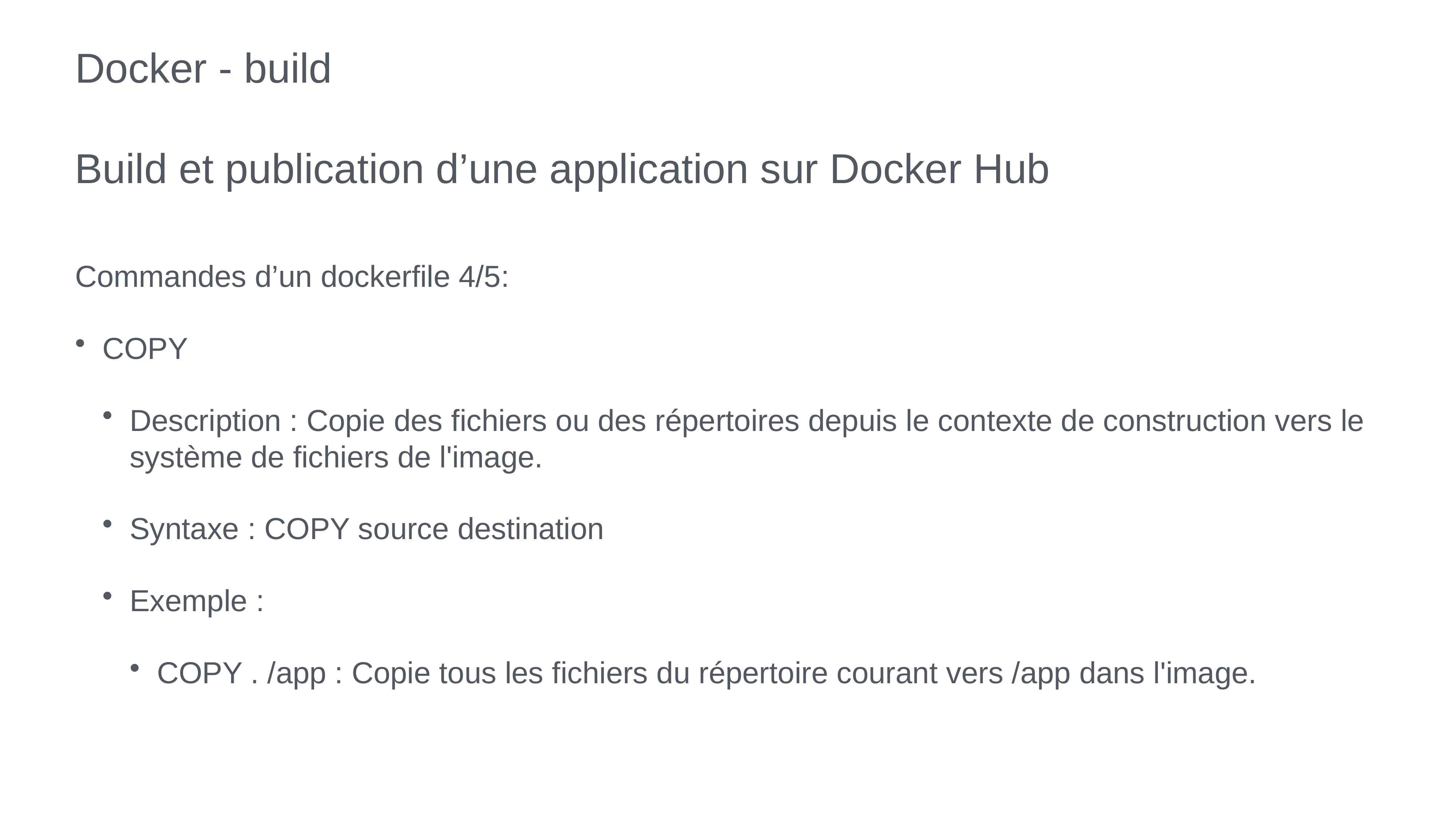

# Docker - build
Build et publication d’une application sur Docker Hub

Commandes d’un dockerfile 4/5:
COPY
Description : Copie des fichiers ou des répertoires depuis le contexte de construction vers le système de fichiers de l'image.
Syntaxe : COPY source destination
Exemple :
COPY . /app : Copie tous les fichiers du répertoire courant vers /app dans l'image.